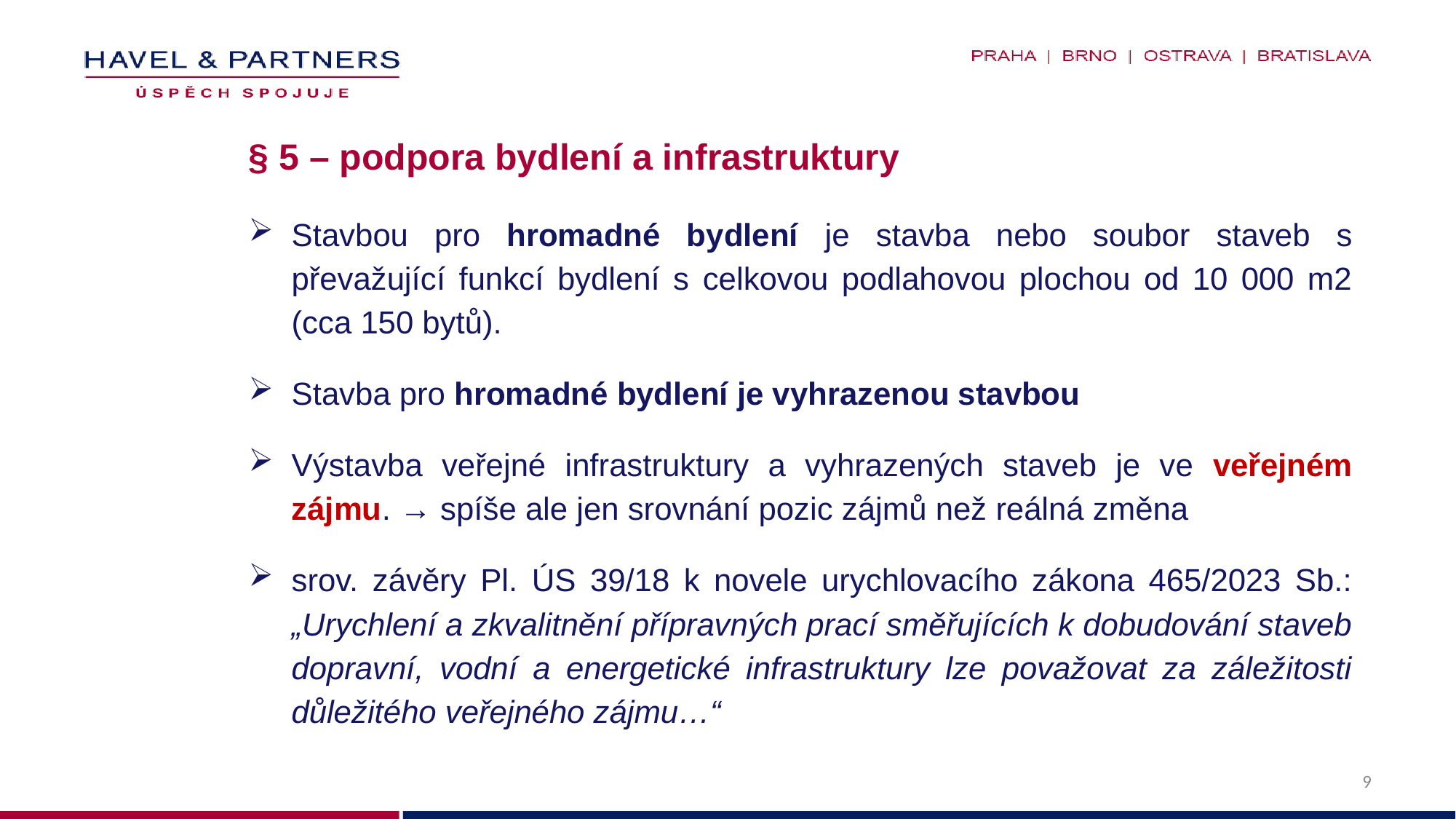

# § 5 – podpora bydlení a infrastruktury
Stavbou pro hromadné bydlení je stavba nebo soubor staveb s převažující funkcí bydlení s celkovou podlahovou plochou od 10 000 m2 (cca 150 bytů).
Stavba pro hromadné bydlení je vyhrazenou stavbou
Výstavba veřejné infrastruktury a vyhrazených staveb je ve veřejném zájmu. → spíše ale jen srovnání pozic zájmů než reálná změna
srov. závěry Pl. ÚS 39/18 k novele urychlovacího zákona 465/2023 Sb.: „Urychlení a zkvalitnění přípravných prací směřujících k dobudování staveb dopravní, vodní a energetické infrastruktury lze považovat za záležitosti důležitého veřejného zájmu…“
9